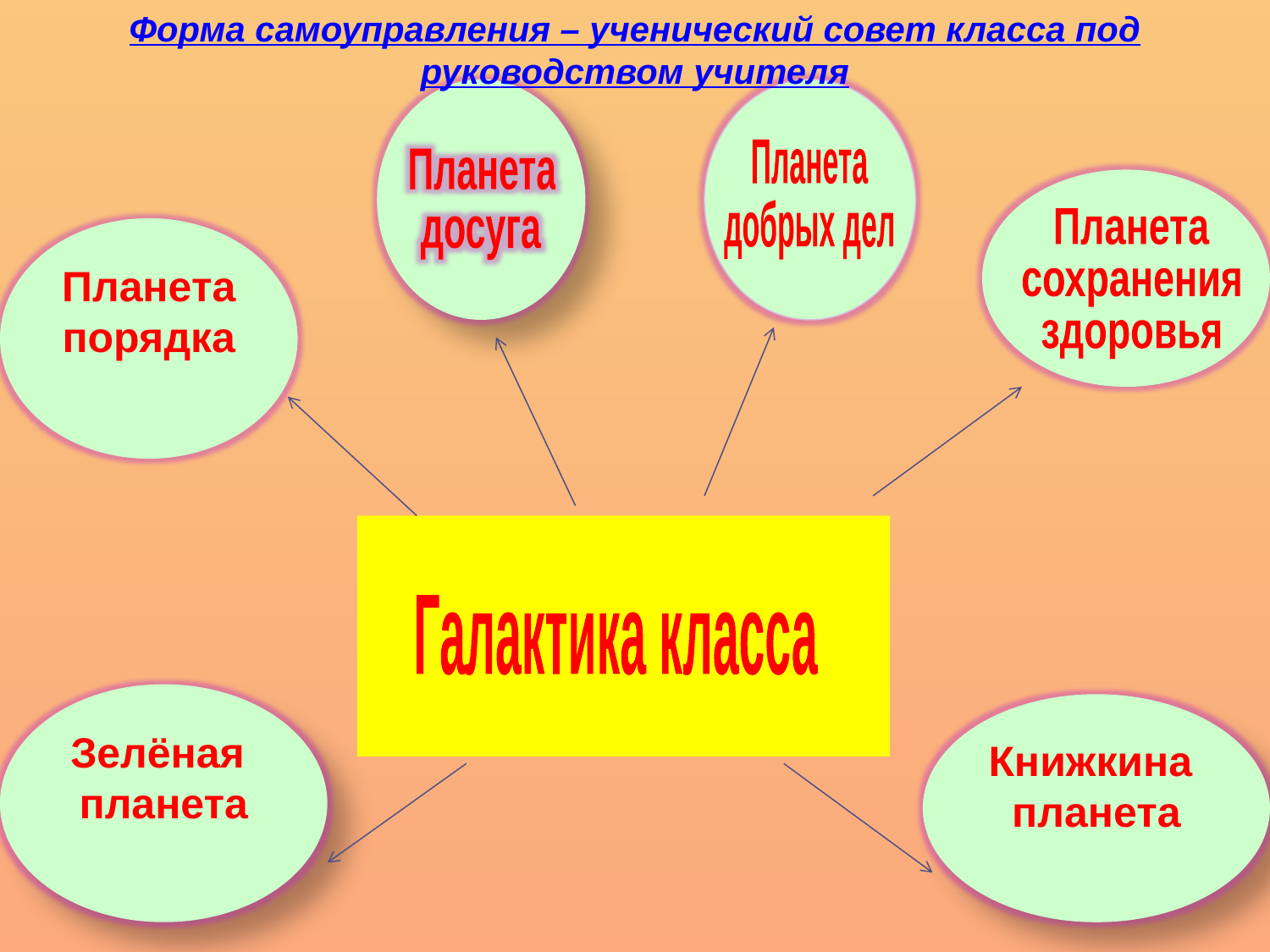

Форма самоуправления – ученический совет класса под руководством учителя

Планета
добрых дел
Планета
досуга

Планета
сохранения
здоровья

Галактика класса
Планета
порядка

Зелёная
планета

Книжкина
планета